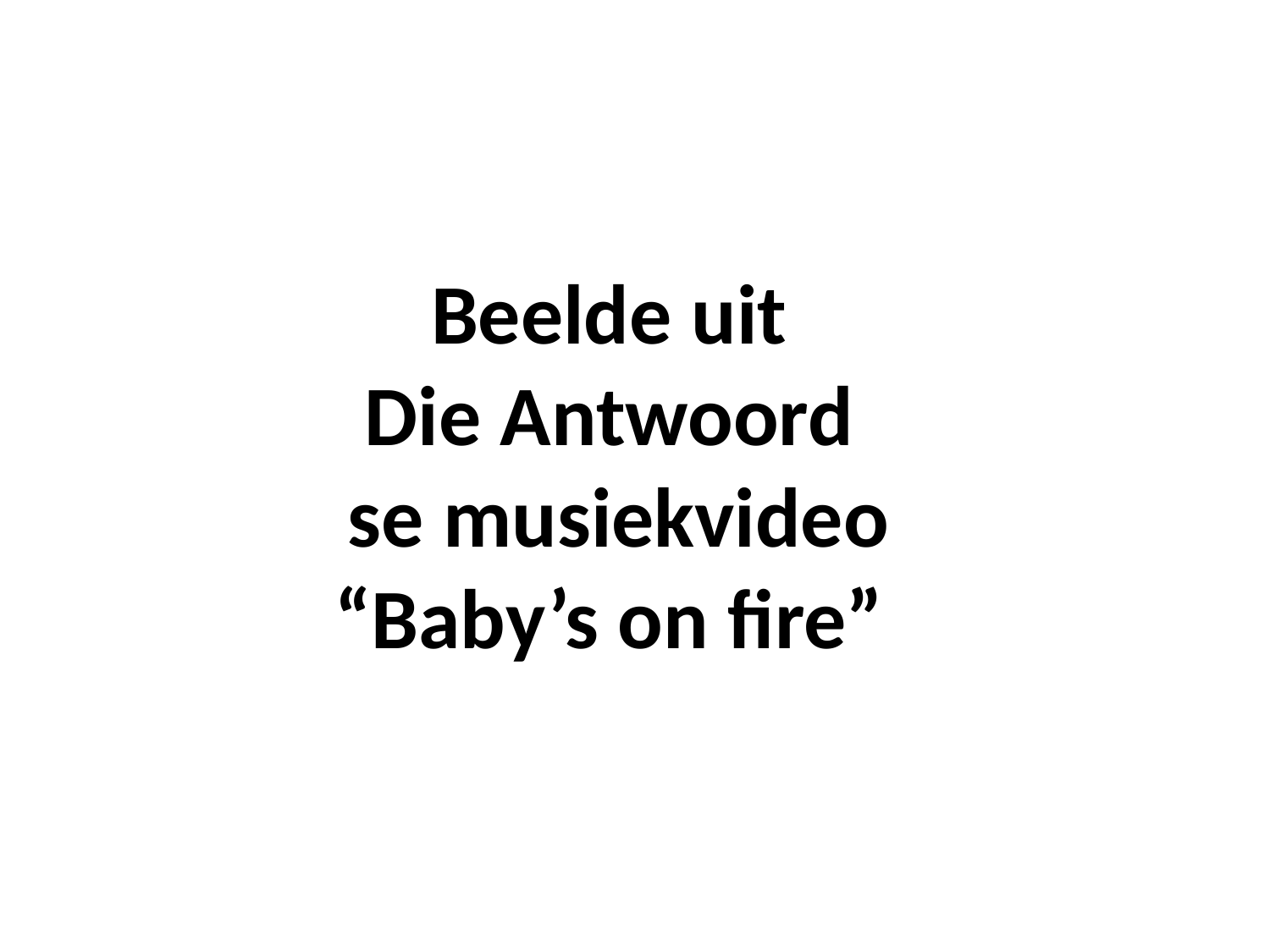

Beelde uit
Die Antwoord
 se musiekvideo
“Baby’s on fire”